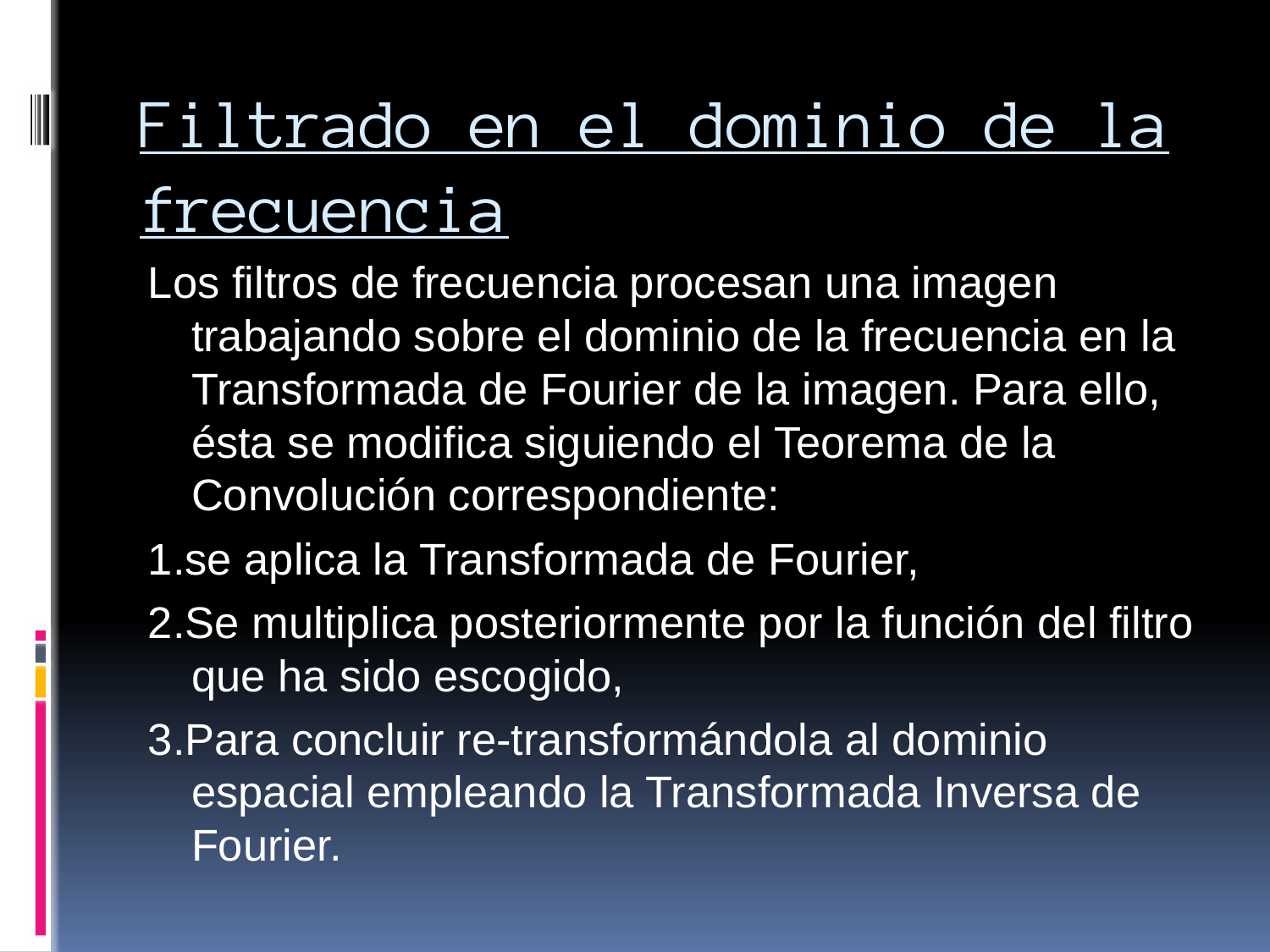

# Filtrado en el dominio de la frecuencia
Los filtros de frecuencia procesan una imagen trabajando sobre el dominio de la frecuencia en la Transformada de Fourier de la imagen. Para ello, ésta se modifica siguiendo el Teorema de la Convolución correspondiente:
1.se aplica la Transformada de Fourier,
2.Se multiplica posteriormente por la función del filtro que ha sido escogido,
3.Para concluir re-transformándola al dominio espacial empleando la Transformada Inversa de Fourier.